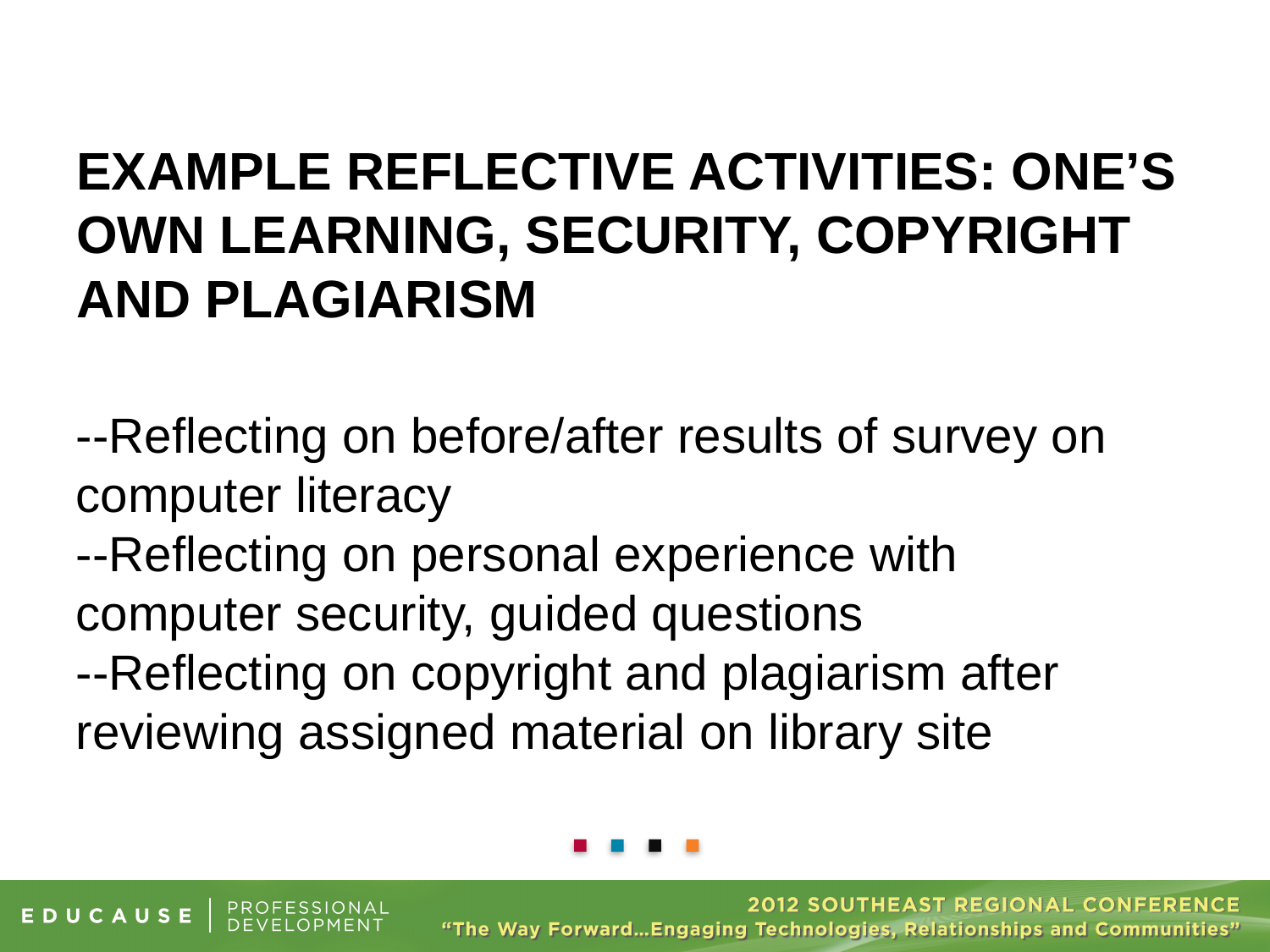

# Example Reflective activities: one’s own learning, Security, Copyright and Plagiarism

--Reflecting on before/after results of survey on computer literacy
--Reflecting on personal experience with computer security, guided questions
--Reflecting on copyright and plagiarism after reviewing assigned material on library site